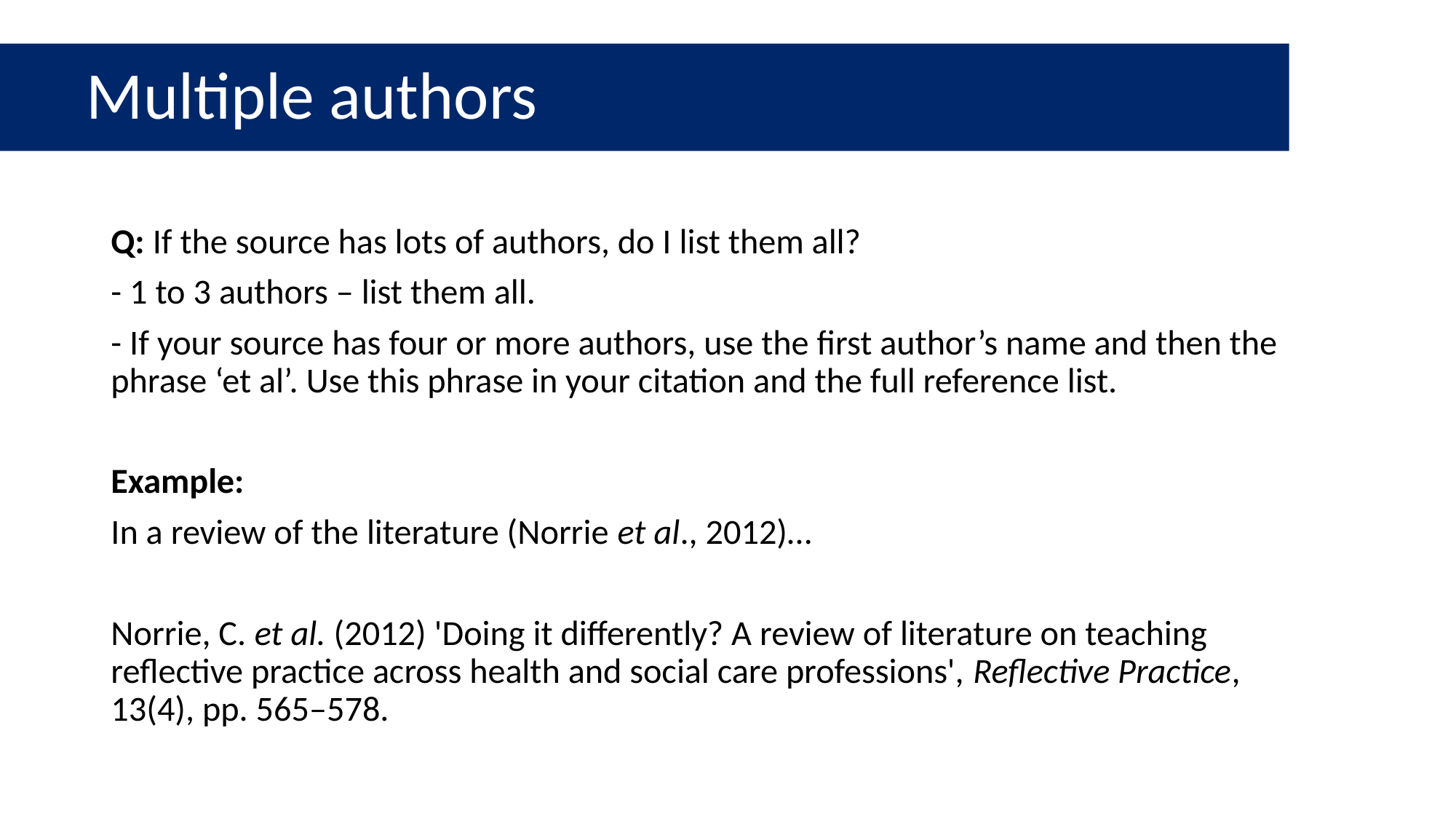

Multiple authors
# Multiple authors
Q: If the source has lots of authors, do I list them all?
- 1 to 3 authors – list them all.
- If your source has four or more authors, use the first author’s name and then the phrase ‘et al’. Use this phrase in your citation and the full reference list.

Example:
In a review of the literature (Norrie et al., 2012)…

Norrie, C. et al. (2012) 'Doing it differently? A review of literature on teaching reflective practice across health and social care professions', Reflective Practice, 13(4), pp. 565–578.